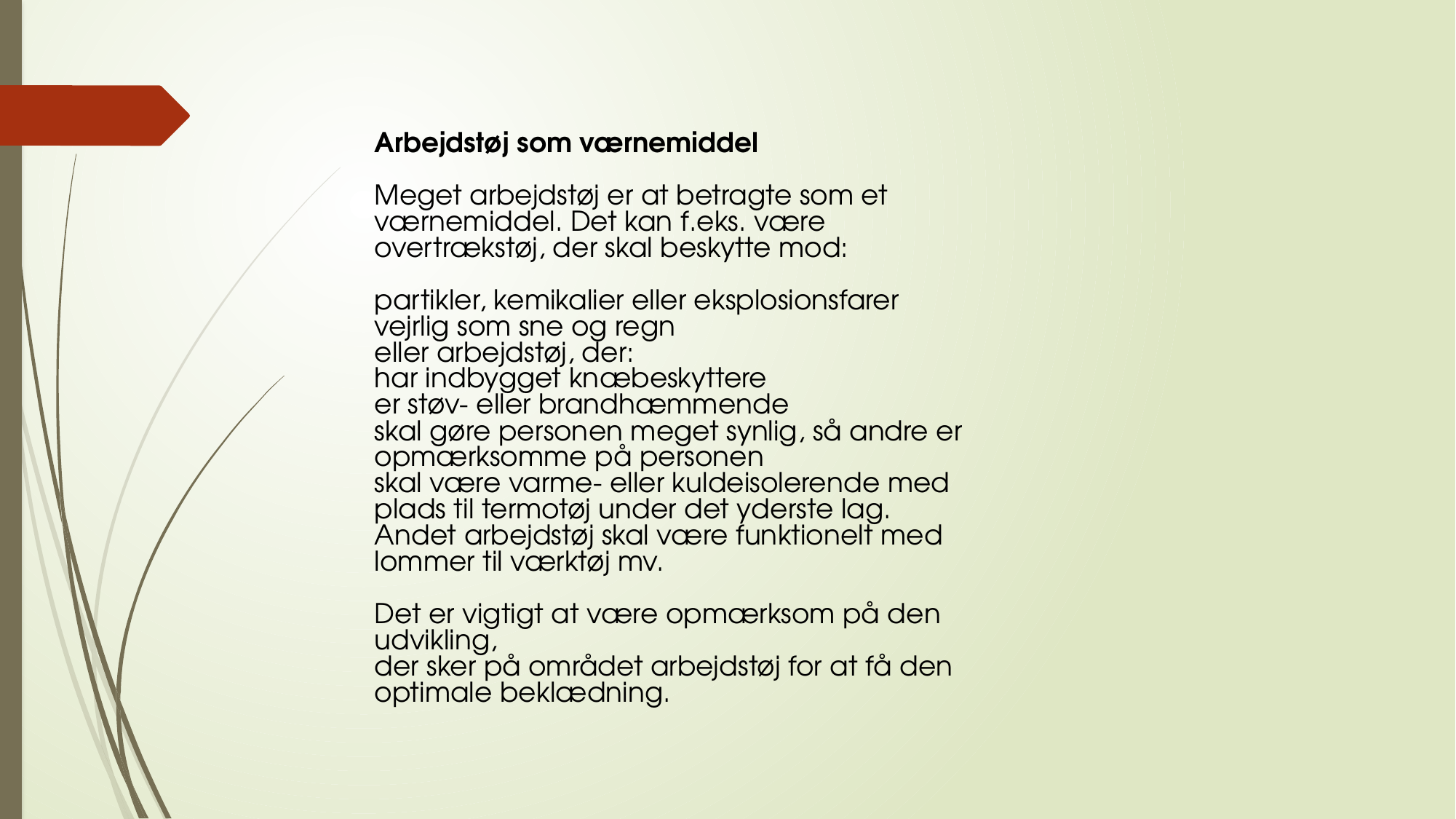

Arbejdstøj som værnemiddel

Meget arbejdstøj er at betragte som et værnemiddel. Det kan f.eks. være overtrækstøj, der skal beskytte mod:

partikler, kemikalier eller eksplosionsfarer
vejrlig som sne og regn
eller arbejdstøj, der:
har indbygget knæbeskyttere
er støv- eller brandhæmmende
skal gøre personen meget synlig, så andre er opmærksomme på personen
skal være varme- eller kuldeisolerende med plads til termotøj under det yderste lag.
Andet arbejdstøj skal være funktionelt med lommer til værktøj mv.

Det er vigtigt at være opmærksom på den udvikling,
der sker på området arbejdstøj for at få den optimale beklædning.